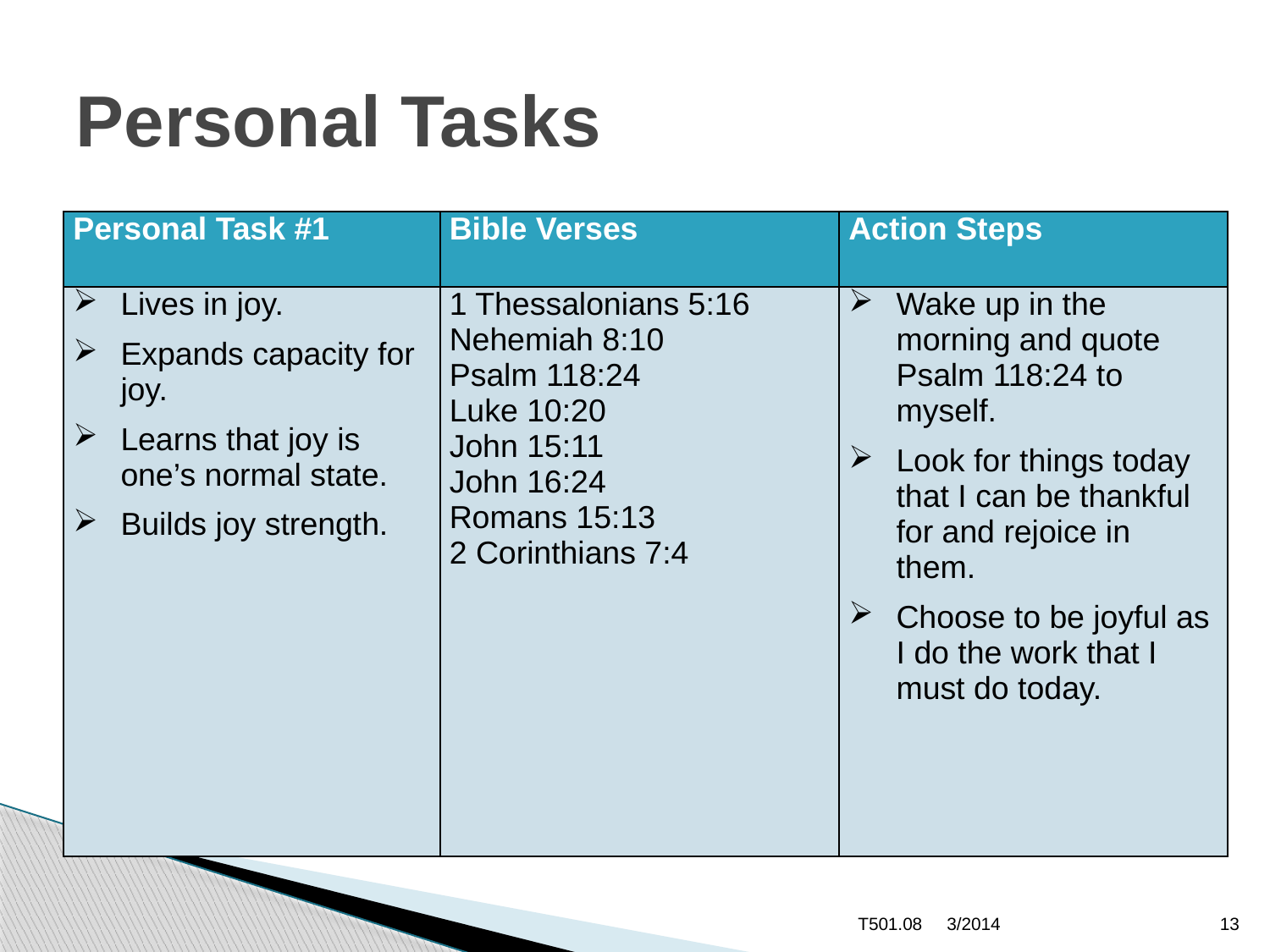

# Personal Tasks
| Personal Task #1 | Bible Verses | Action Steps |
| --- | --- | --- |
| Lives in joy. Expands capacity for joy. Learns that joy is one’s normal state. Builds joy strength. | 1 Thessalonians 5:16 Nehemiah 8:10 Psalm 118:24 Luke 10:20 John 15:11 John 16:24 Romans 15:13 2 Corinthians 7:4 | Wake up in the morning and quote Psalm 118:24 to myself. Look for things today that I can be thankful for and rejoice in them. Choose to be joyful as I do the work that I must do today. |
T501.08
3/2014
13